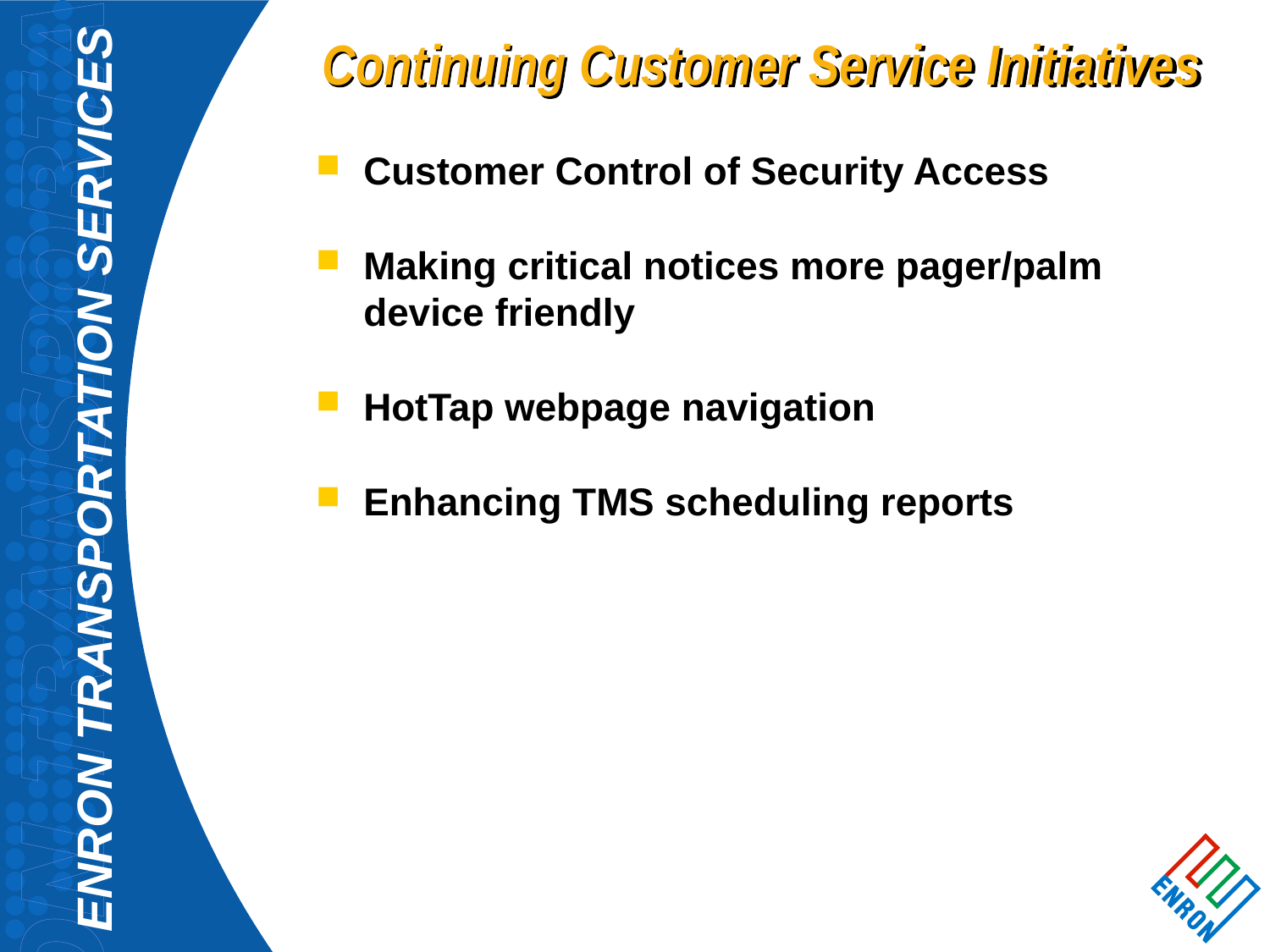

# Continuing Customer Service Initiatives
Customer Control of Security Access
Making critical notices more pager/palm device friendly
HotTap webpage navigation
Enhancing TMS scheduling reports